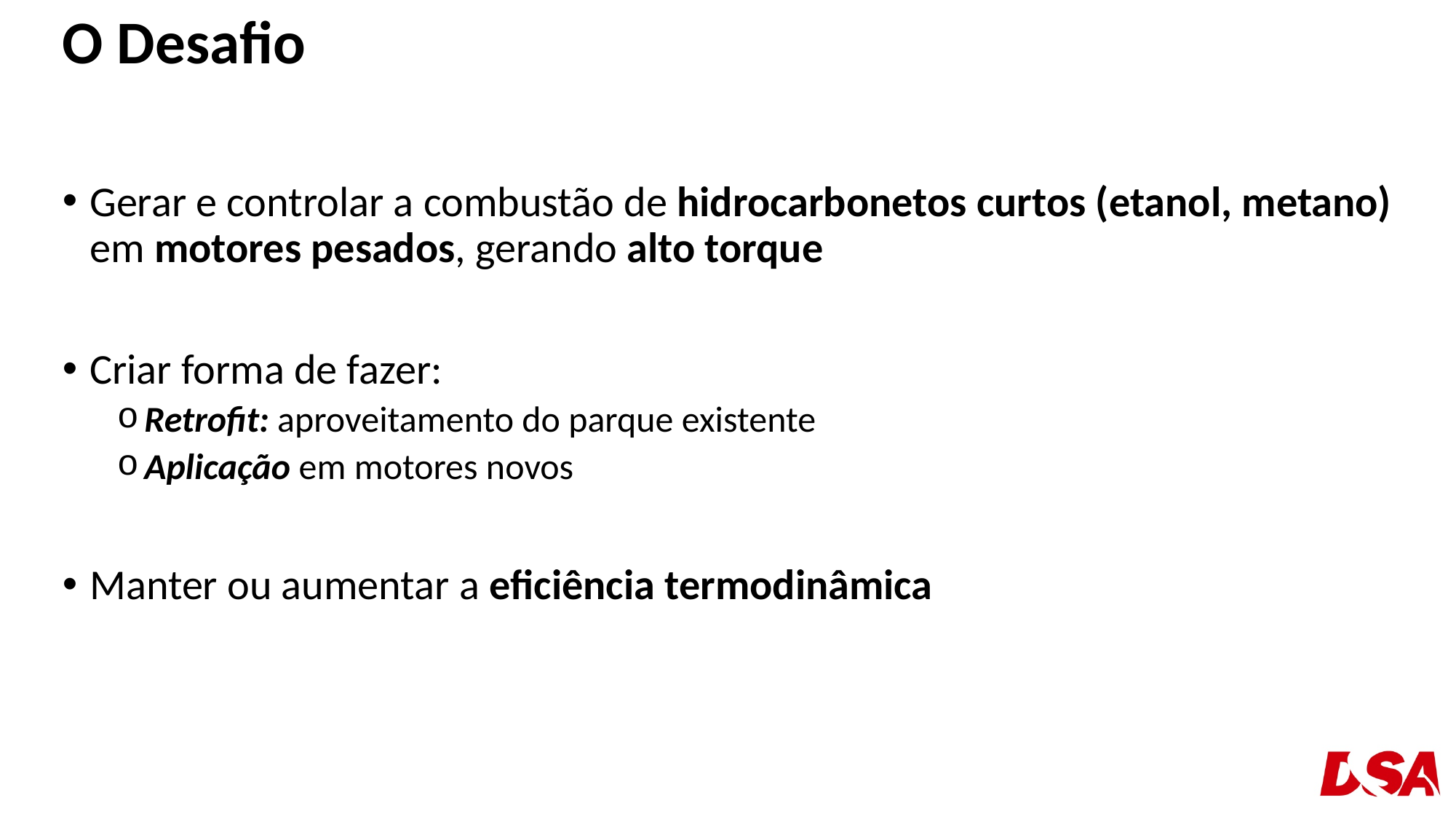

# O Desafio
Gerar e controlar a combustão de hidrocarbonetos curtos (etanol, metano) em motores pesados, gerando alto torque

Criar forma de fazer:
Retrofit: aproveitamento do parque existente
Aplicação em motores novos

Manter ou aumentar a eficiência termodinâmica